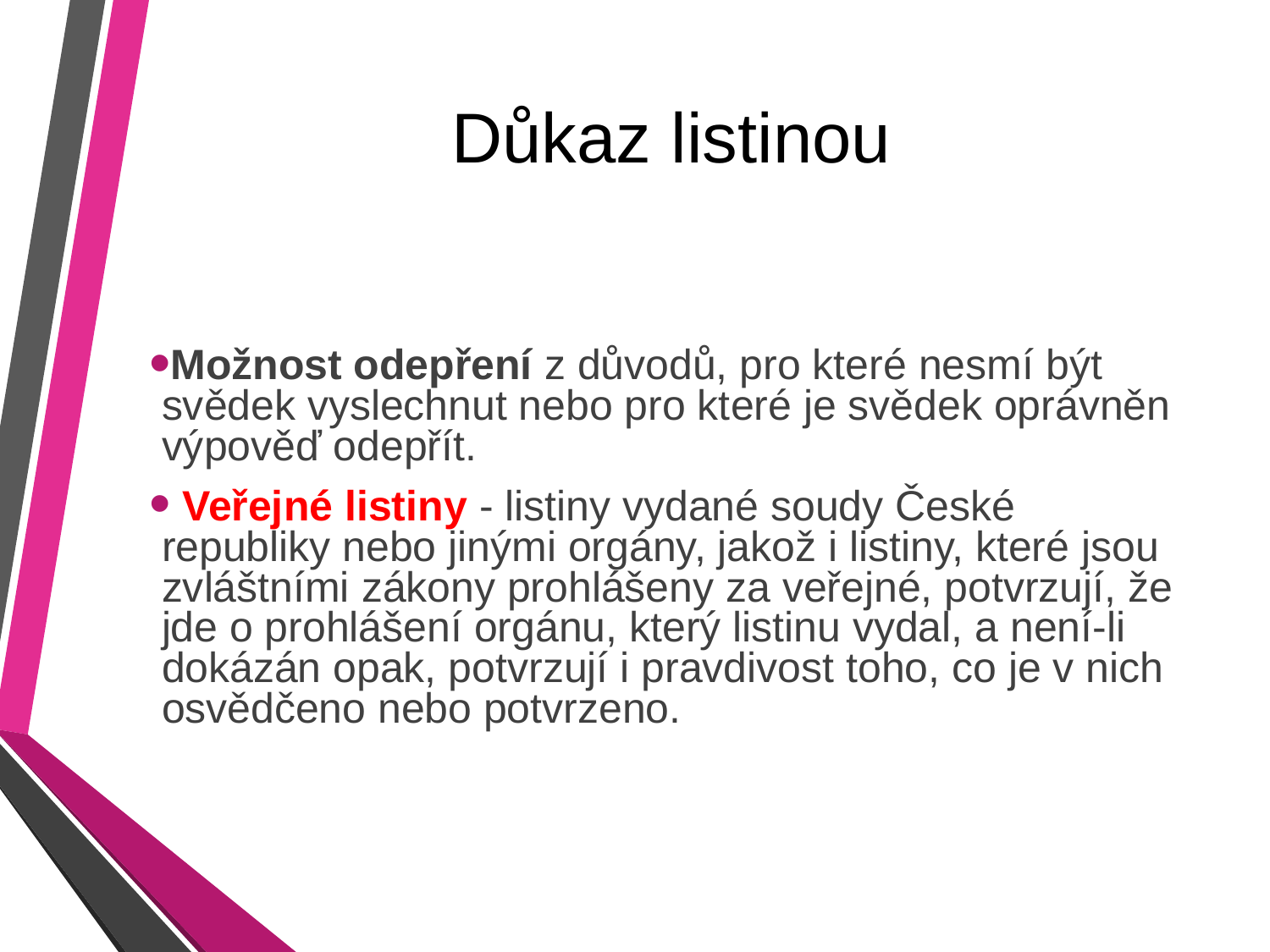

# Důkaz listinou
Možnost odepření z důvodů, pro které nesmí být svědek vyslechnut nebo pro které je svědek oprávněn výpověď odepřít.
 Veřejné listiny - listiny vydané soudy České republiky nebo jinými orgány, jakož i listiny, které jsou zvláštními zákony prohlášeny za veřejné, potvrzují, že jde o prohlášení orgánu, který listinu vydal, a není-li dokázán opak, potvrzují i pravdivost toho, co je v nich osvědčeno nebo potvrzeno.